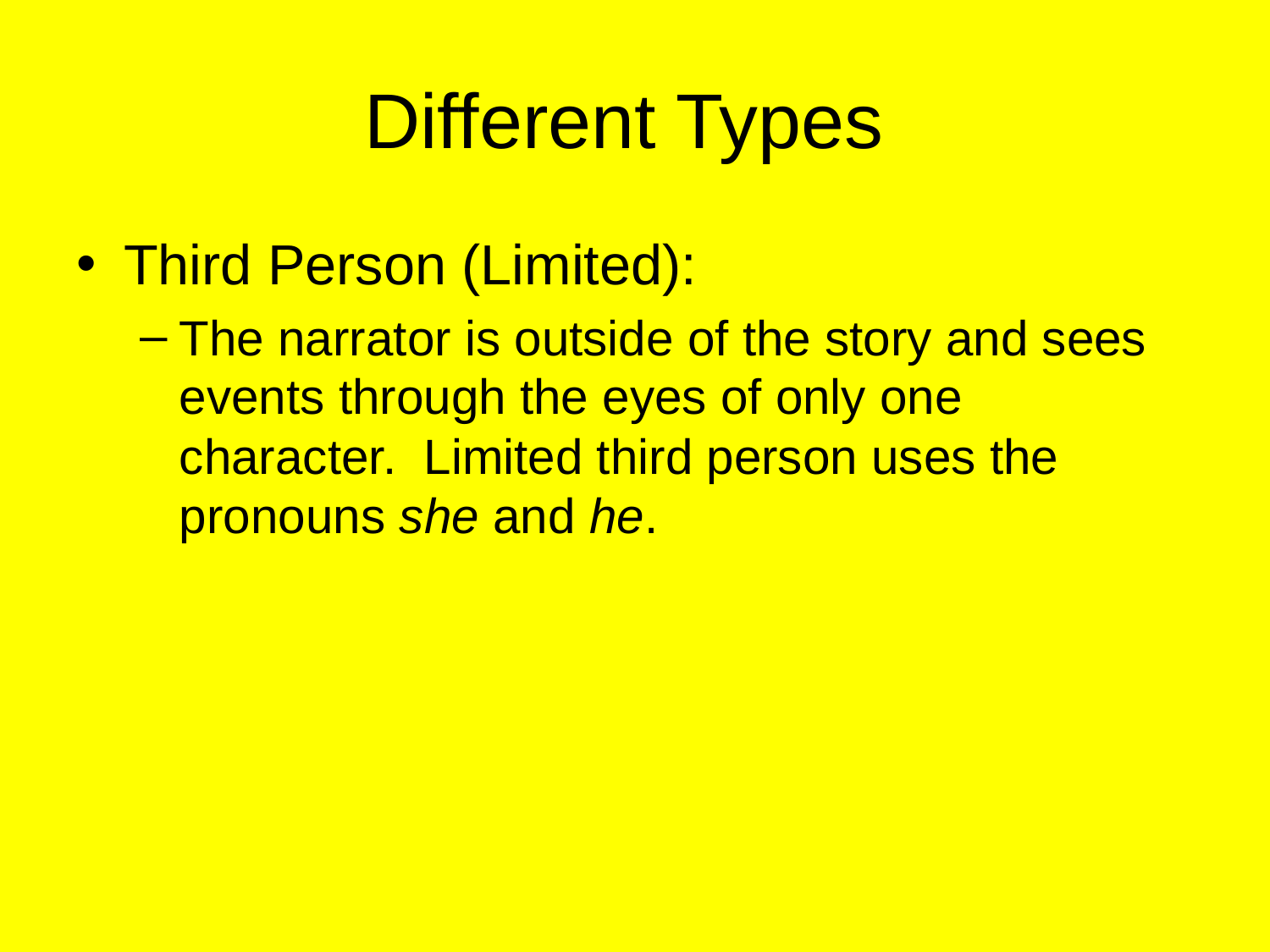

# Different Types
Third Person (Limited):
The narrator is outside of the story and sees events through the eyes of only one character.  Limited third person uses the pronouns she and he.